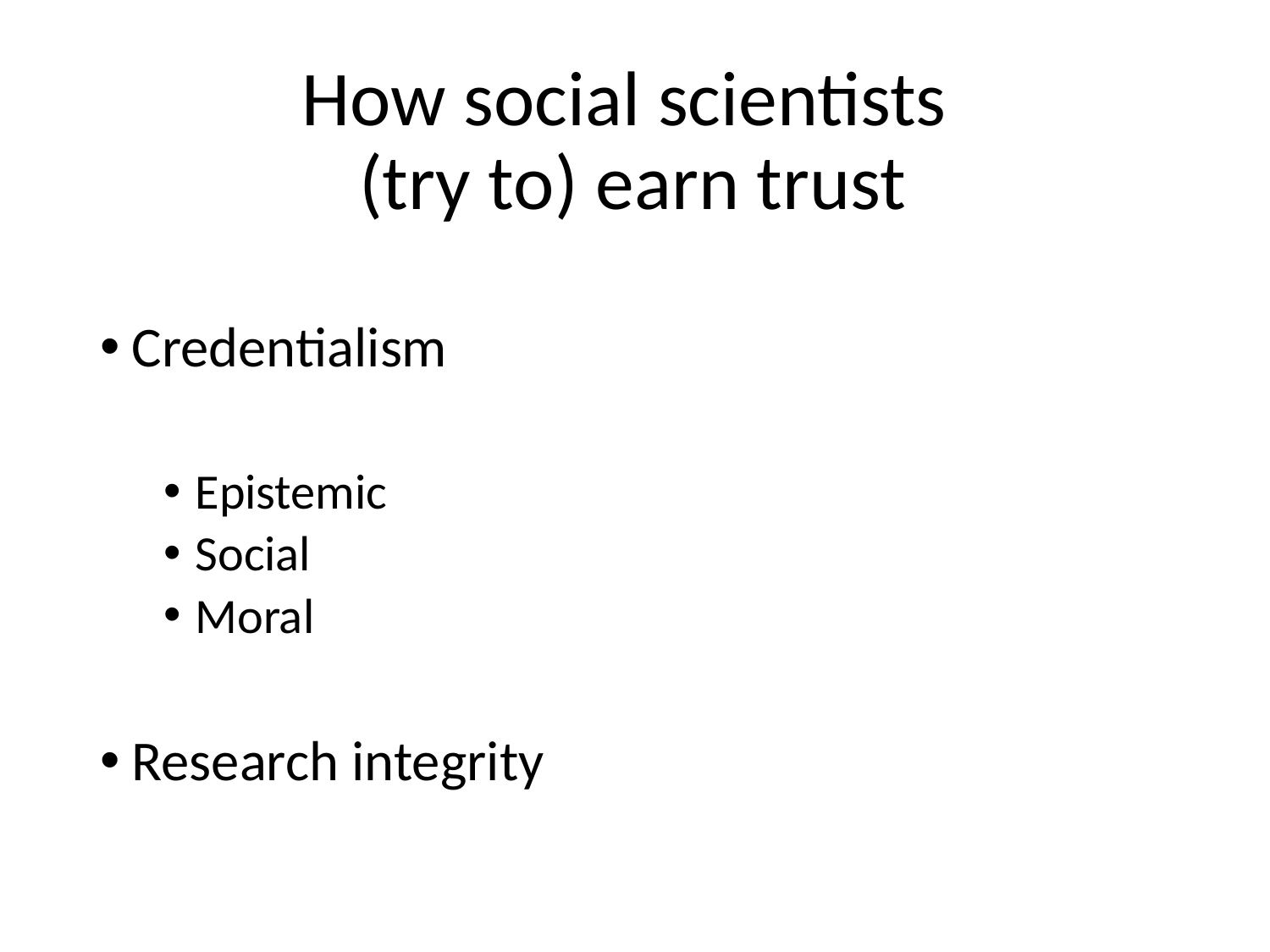

# How social scientists (try to) earn trust
Credentialism

Epistemic
Social
Moral

Research integrity